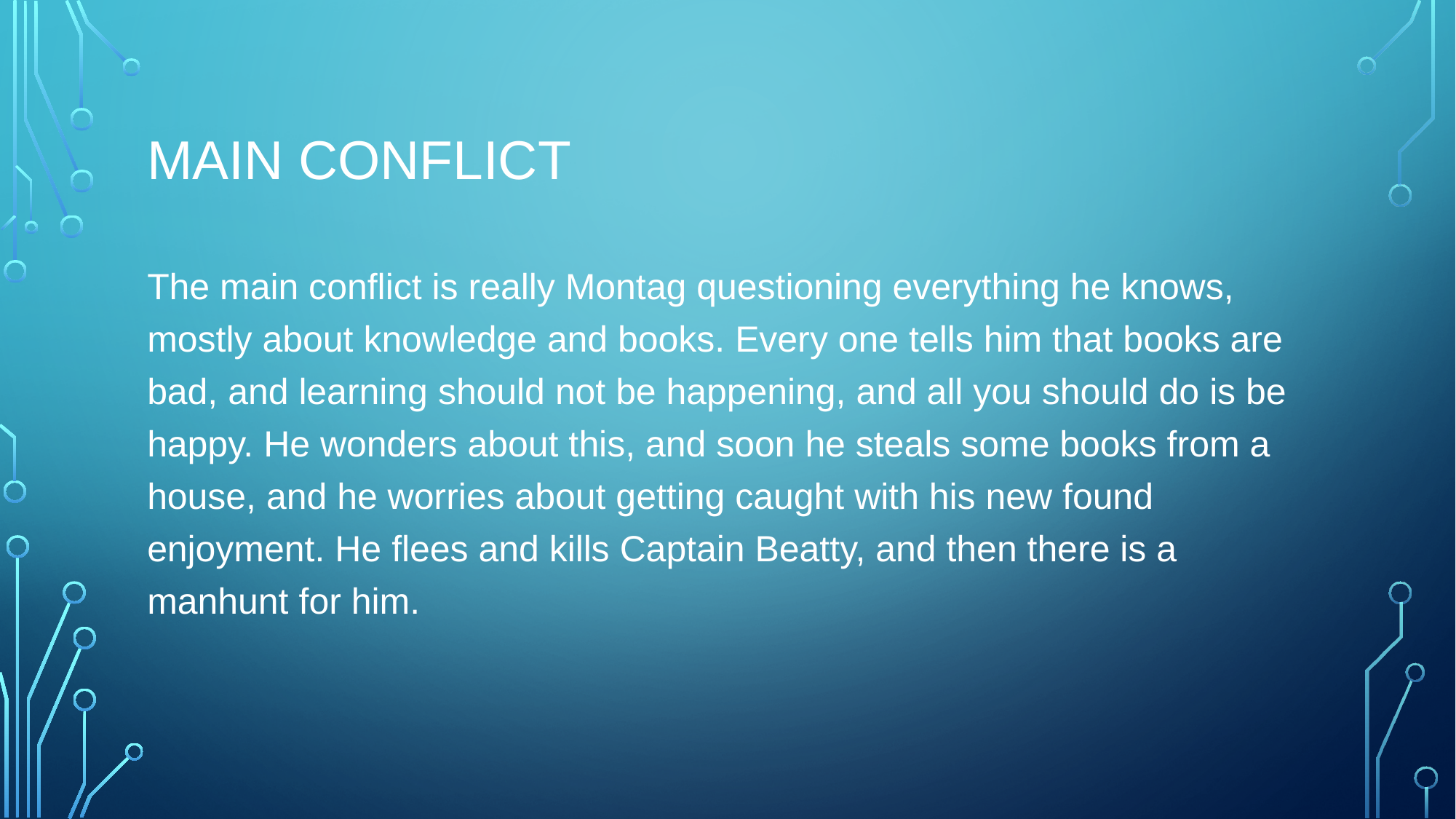

# Main conflict
The main conflict is really Montag questioning everything he knows, mostly about knowledge and books. Every one tells him that books are bad, and learning should not be happening, and all you should do is be happy. He wonders about this, and soon he steals some books from a house, and he worries about getting caught with his new found enjoyment. He flees and kills Captain Beatty, and then there is a manhunt for him.